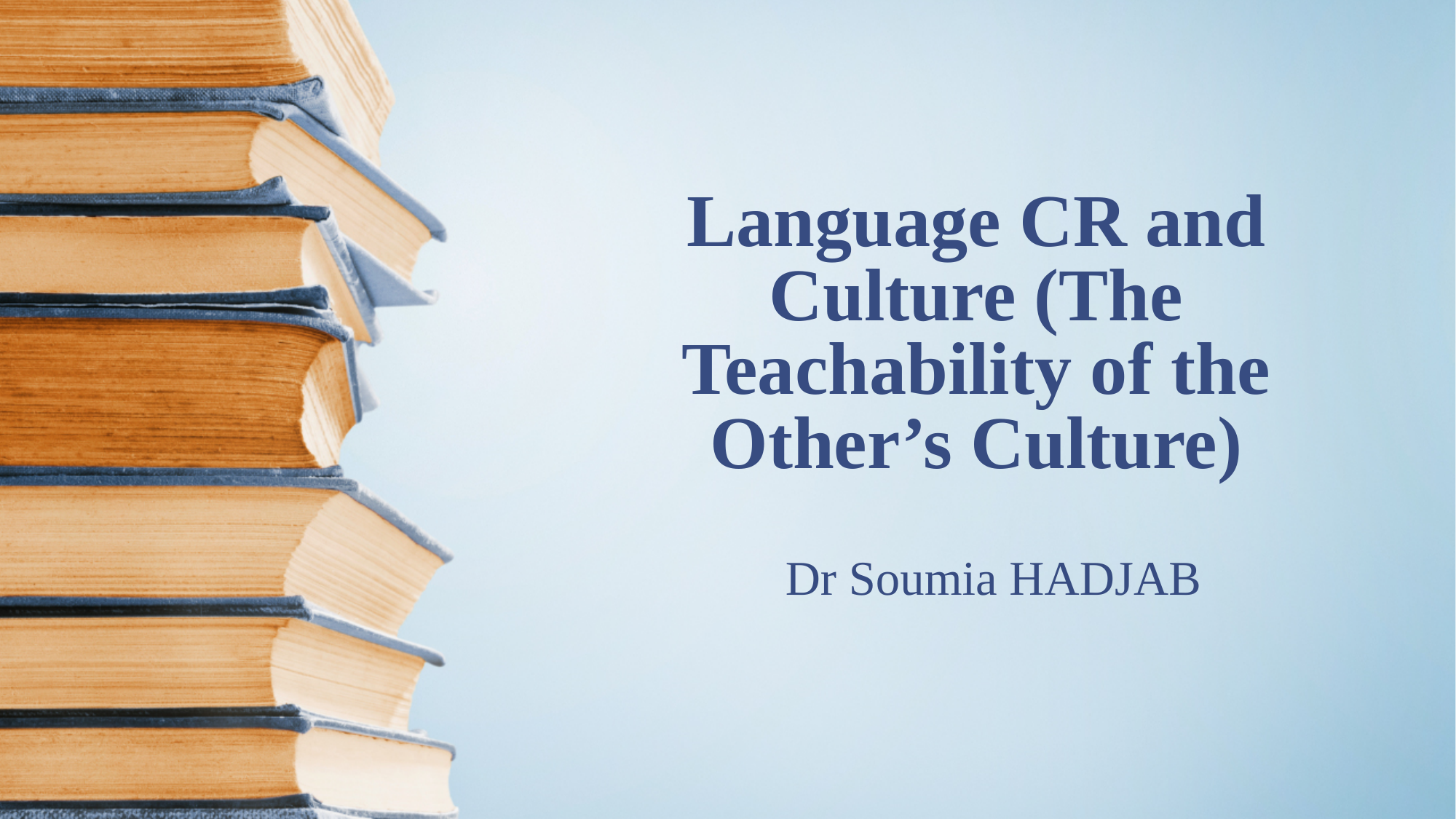

# Language CR and Culture (The Teachability of the Other’s Culture)
Dr Soumia HADJAB